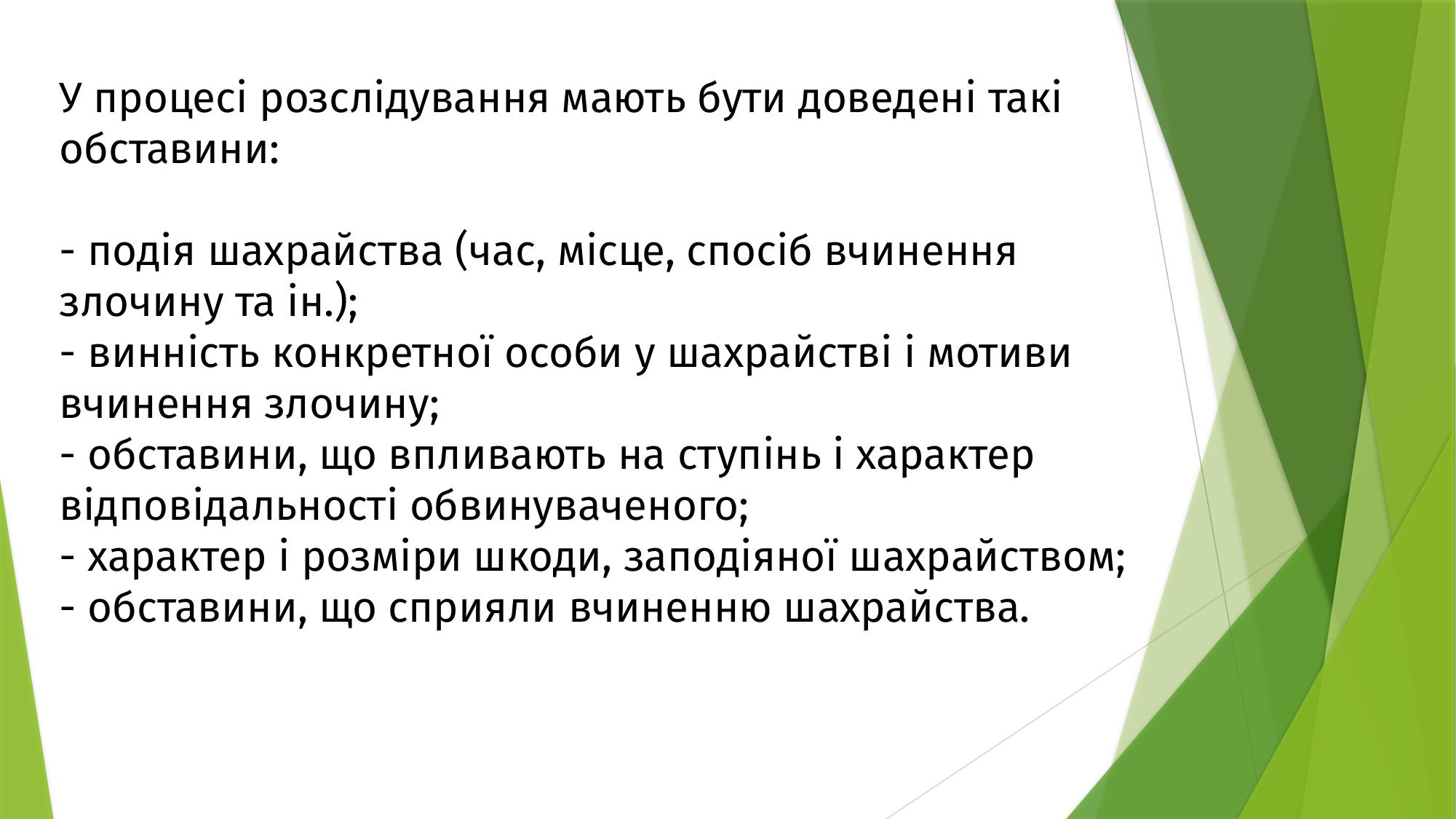

У процесі розслідування мають бути доведені такі обставини:

- подія шахрайства (час, місце, спосіб вчинення злочину та ін.);
- винність конкретної особи у шахрайстві і мотиви вчинення злочину;
- обставини, що впливають на ступінь і характер відповідальності обвинуваченого;
- характер і розміри шкоди, заподіяної шахрайством;
- обставини, що сприяли вчиненню шахрайства.